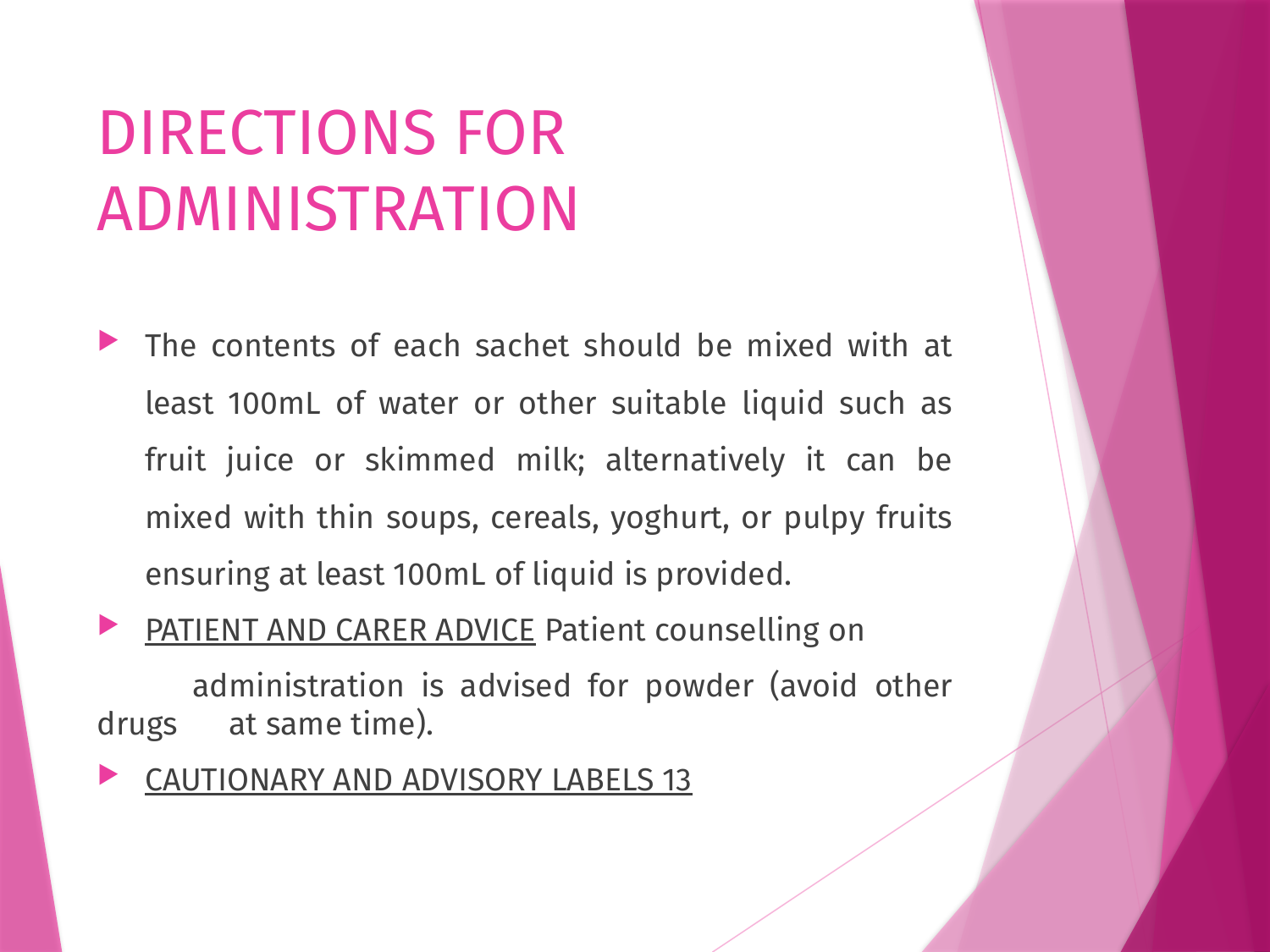

# DIRECTIONS FOR ADMINISTRATION
The contents of each sachet should be mixed with at least 100mL of water or other suitable liquid such as fruit juice or skimmed milk; alternatively it can be mixed with thin soups, cereals, yoghurt, or pulpy fruits ensuring at least 100mL of liquid is provided.
PATIENT AND CARER ADVICE Patient counselling on
      administration is advised for powder (avoid other drugs      at same time).
CAUTIONARY AND ADVISORY LABELS 13